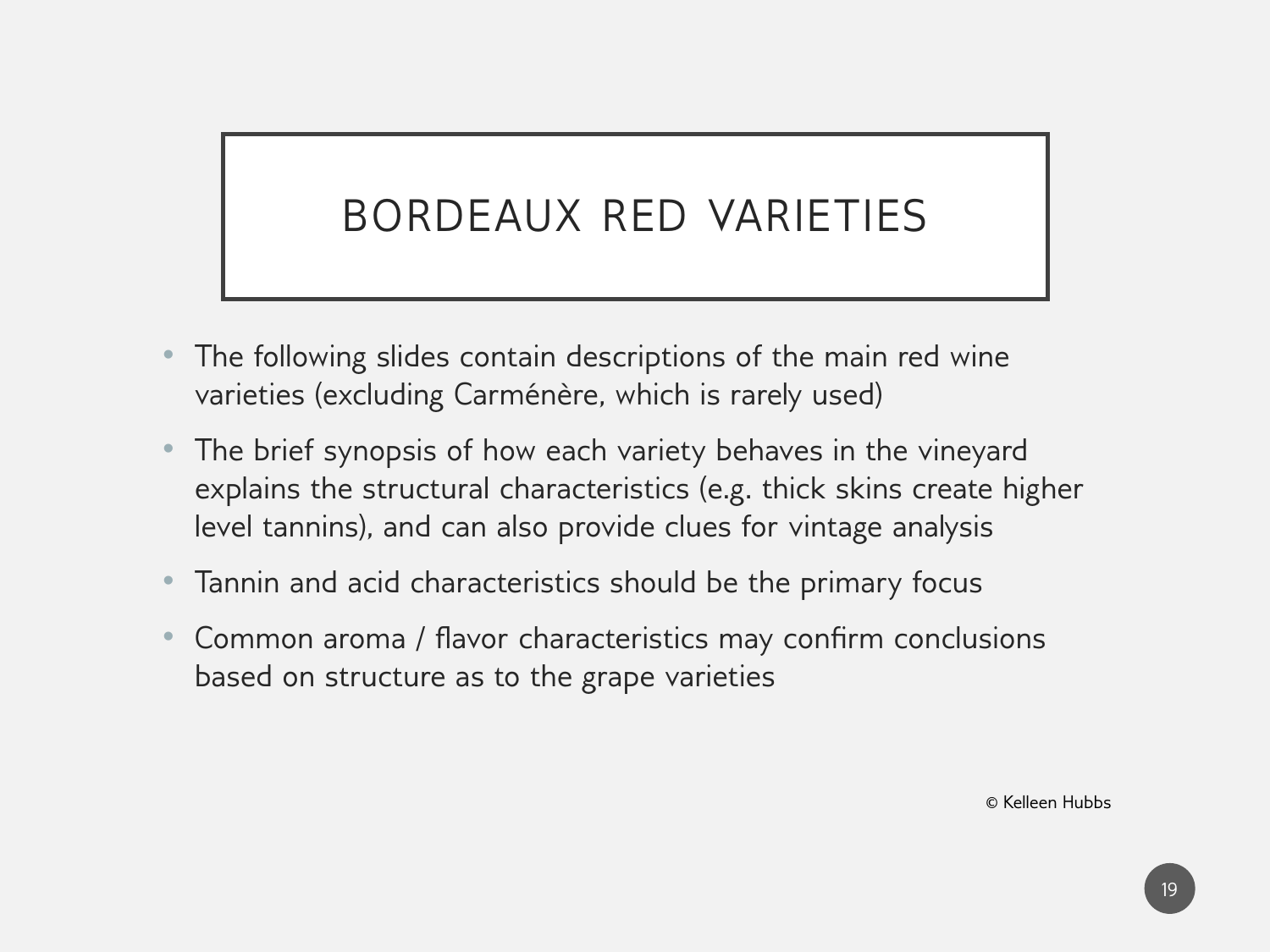

# Bordeaux red varieties
The following slides contain descriptions of the main red wine varieties (excluding Carménère, which is rarely used)
The brief synopsis of how each variety behaves in the vineyard explains the structural characteristics (e.g. thick skins create higher level tannins), and can also provide clues for vintage analysis
Tannin and acid characteristics should be the primary focus
Common aroma / flavor characteristics may confirm conclusions based on structure as to the grape varieties
© Kelleen Hubbs
19